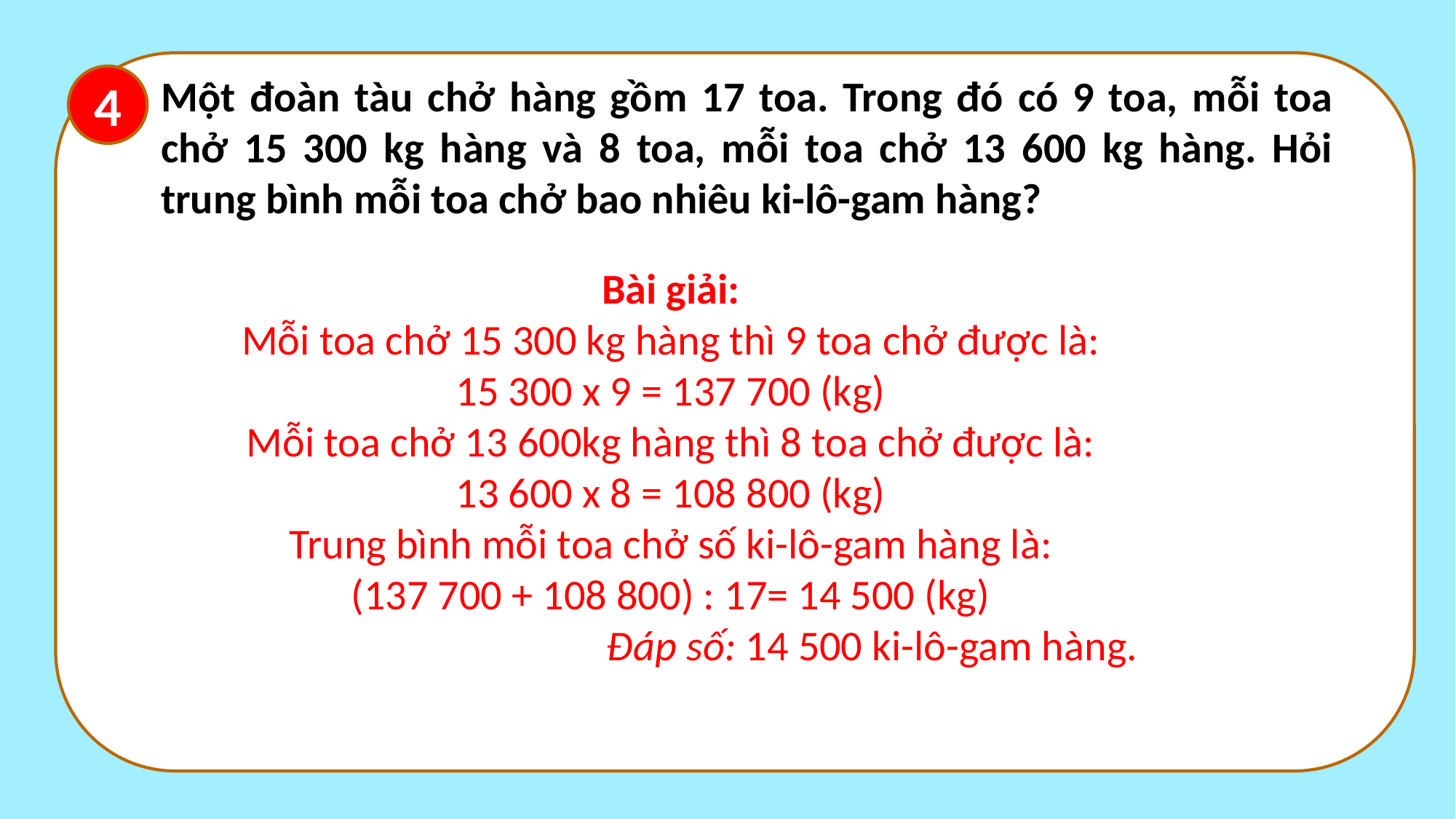

Một đoàn tàu chở hàng gồm 17 toa. Trong đó có 9 toa, mỗi toa chở 15 300 kg hàng và 8 toa, mỗi toa chở 13 600 kg hàng. Hỏi trung bình mỗi toa chở bao nhiêu ki-lô-gam hàng?
4
Bài giải:
Mỗi toa chở 15 300 kg hàng thì 9 toa chở được là:
15 300 x 9 = 137 700 (kg)
Mỗi toa chở 13 600kg hàng thì 8 toa chở được là:
13 600 x 8 = 108 800 (kg)
Trung bình mỗi toa chở số ki-lô-gam hàng là:
(137 700 + 108 800) : 17= 14 500 (kg)
              Đáp số: 14 500 ki-lô-gam hàng.